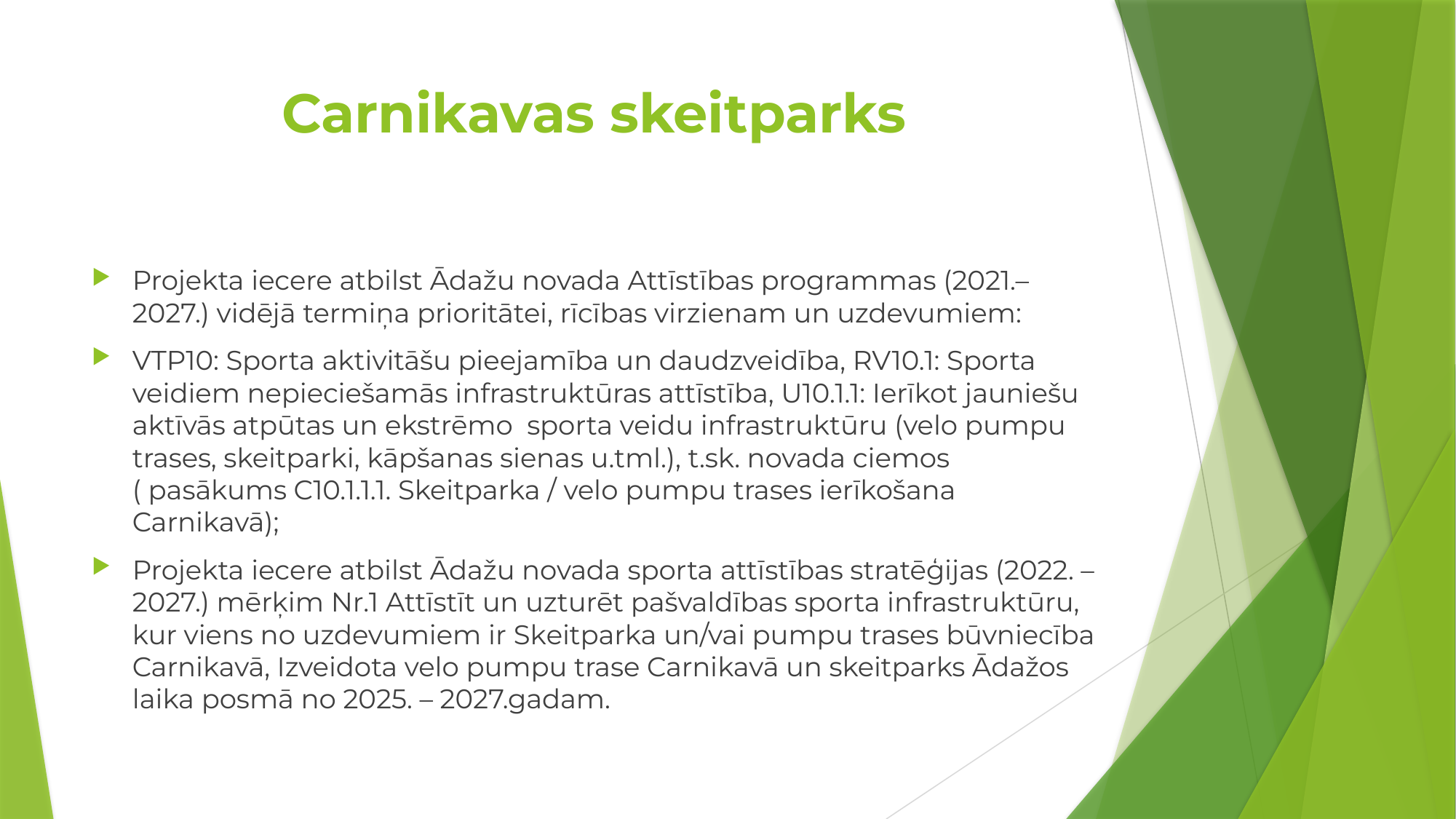

# Carnikavas skeitparks
Projekta iecere atbilst Ādažu novada Attīstības programmas (2021.–2027.) vidējā termiņa prioritātei, rīcības virzienam un uzdevumiem:
VTP10: Sporta aktivitāšu pieejamība un daudzveidība, RV10.1: Sporta veidiem nepieciešamās infrastruktūras attīstība, U10.1.1: Ierīkot jauniešu aktīvās atpūtas un ekstrēmo  sporta veidu infrastruktūru (velo pumpu trases, skeitparki, kāpšanas sienas u.tml.), t.sk. novada ciemos ( pasākums C10.1.1.1. Skeitparka / velo pumpu trases ierīkošana Carnikavā);
Projekta iecere atbilst Ādažu novada sporta attīstības stratēģijas (2022. – 2027.) mērķim Nr.1 Attīstīt un uzturēt pašvaldības sporta infrastruktūru, kur viens no uzdevumiem ir Skeitparka un/vai pumpu trases būvniecība Carnikavā, Izveidota velo pumpu trase Carnikavā un skeitparks Ādažos laika posmā no 2025. – 2027.gadam.